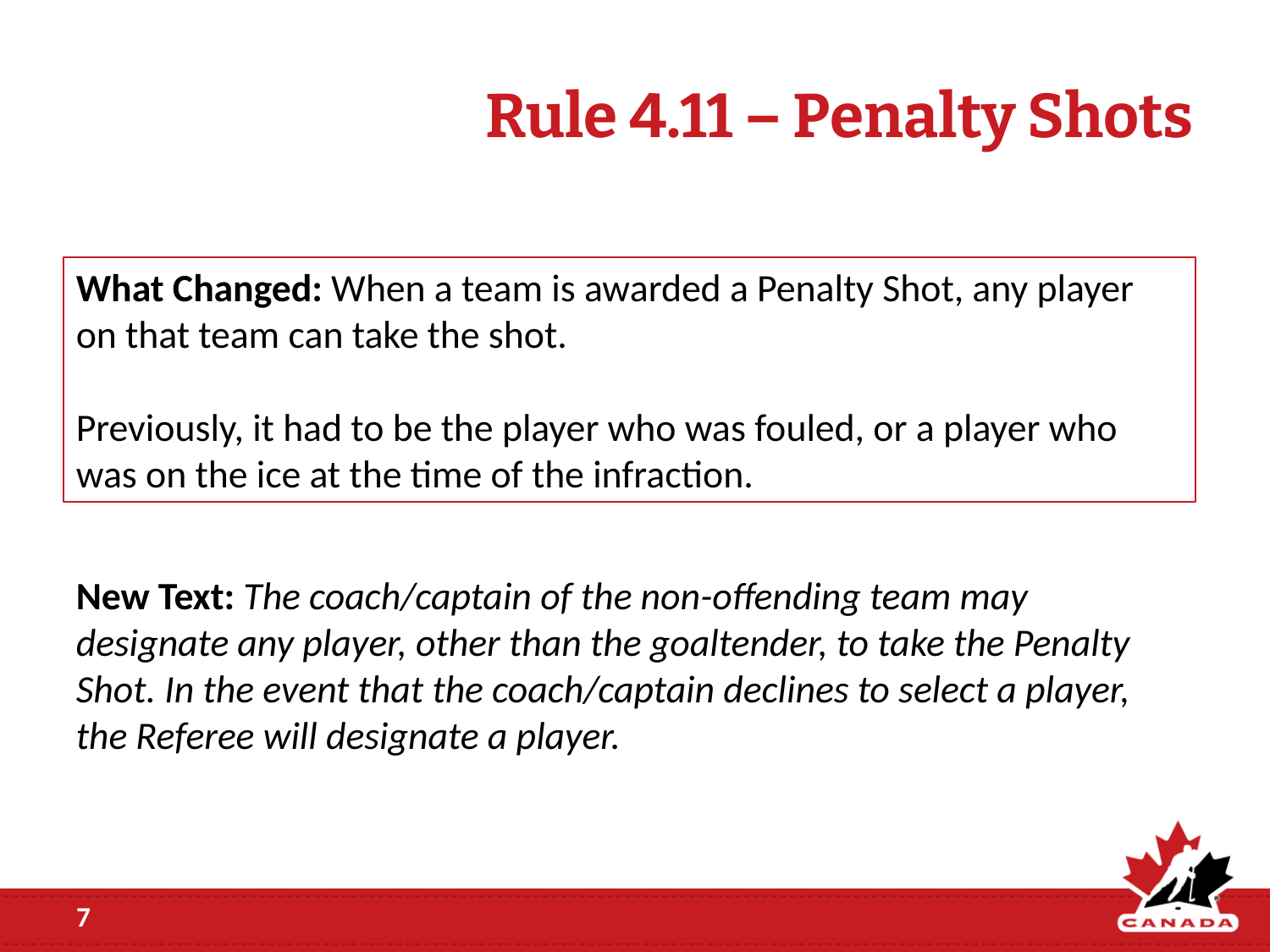

# Rule 4.11 – Penalty Shots
What Changed: When a team is awarded a Penalty Shot, any player on that team can take the shot.

Previously, it had to be the player who was fouled, or a player who was on the ice at the time of the infraction.
New Text: The coach/captain of the non-offending team may designate any player, other than the goaltender, to take the Penalty Shot. In the event that the coach/captain declines to select a player, the Referee will designate a player.

7